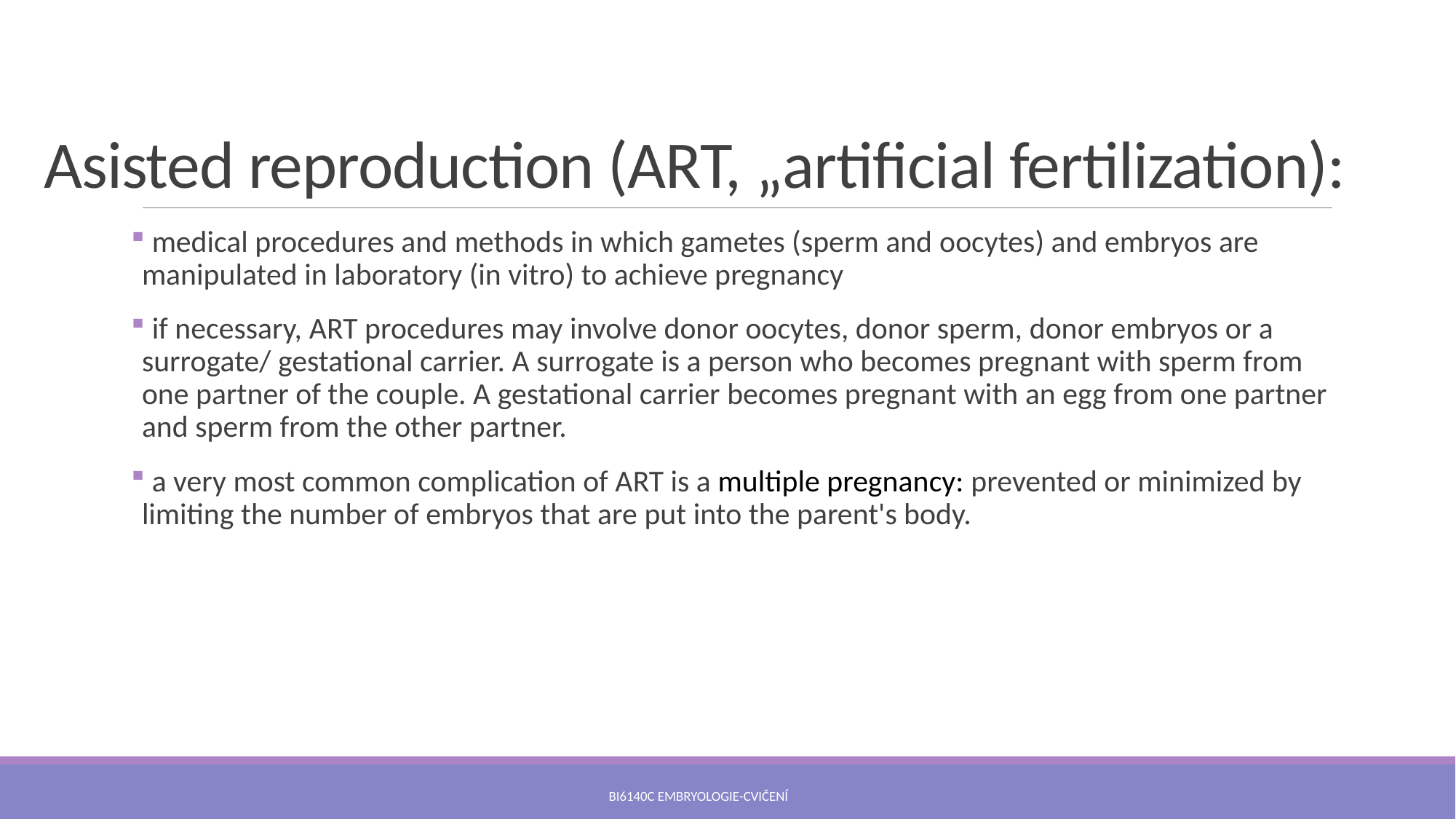

# Asisted reproduction (ART, „artificial fertilization):
 medical procedures and methods in which gametes (sperm and oocytes) and embryos are manipulated in laboratory (in vitro) to achieve pregnancy
 if necessary, ART procedures may involve donor oocytes, donor sperm, donor embryos or a surrogate/ gestational carrier. A surrogate is a person who becomes pregnant with sperm from one partner of the couple. A gestational carrier becomes pregnant with an egg from one partner and sperm from the other partner.
 a very most common complication of ART is a multiple pregnancy: prevented or minimized by limiting the number of embryos that are put into the parent's body.

Bi6140c Embryologie-cvičení